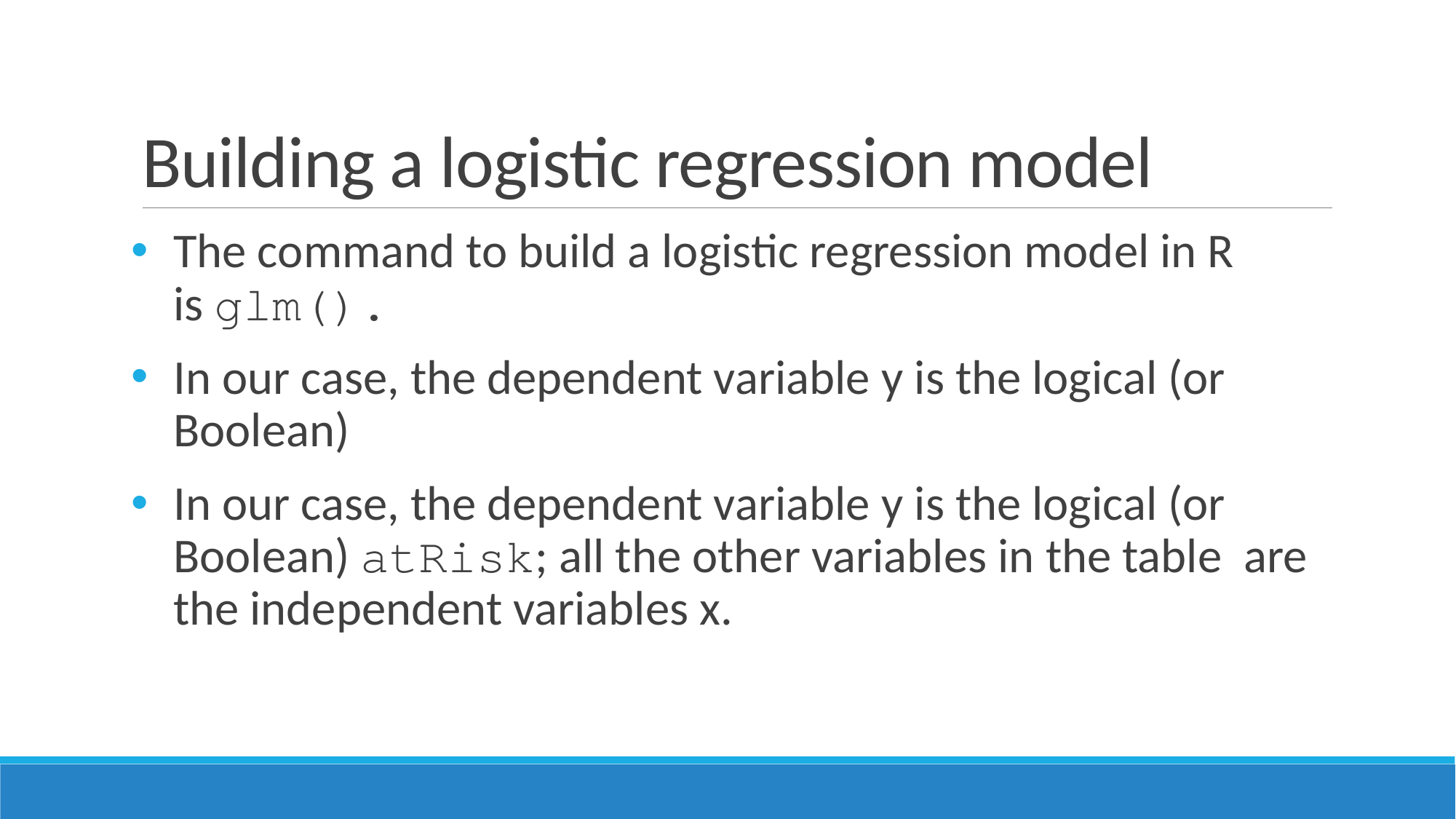

# Building a logistic regression model
The command to build a logistic regression model in R is glm().
In our case, the dependent variable y is the logical (or Boolean)
In our case, the dependent variable y is the logical (or Boolean) atRisk; all the other variables in the table  are the independent variables x.